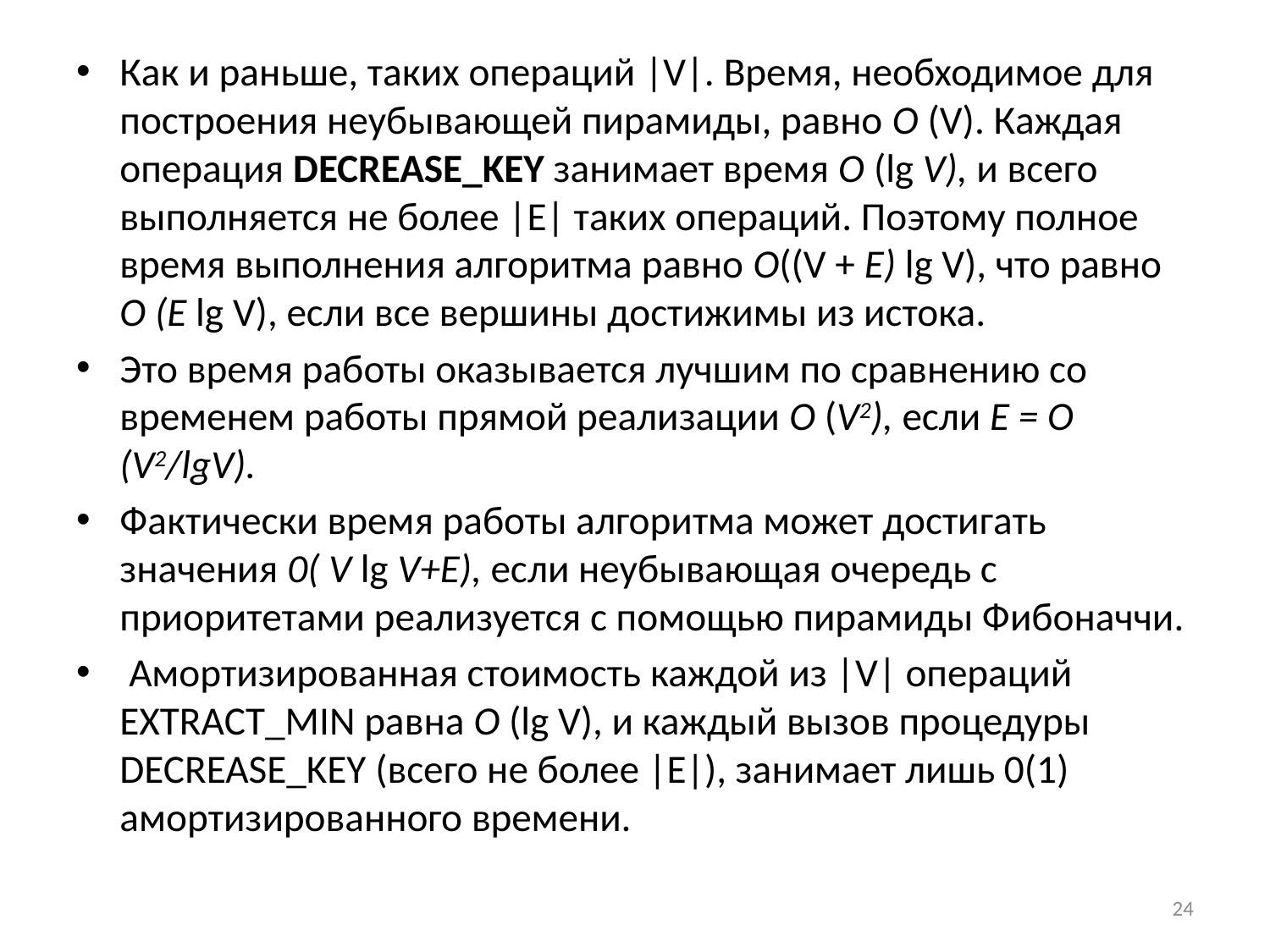

Как и раньше, таких операций |V|. Время, необходимое для построения неубывающей пирамиды, равно О (V). Каждая операция Decrease_Key занимает время О (lg V), и всего выполняется не более |E| таких операций. Поэтому полное время выполнения алгоритма равно О((V + Е) lg V), что равно О (Е lg V), если все вершины достижимы из истока.
Это время работы оказывается лучшим по сравнению со временем работы прямой реализации О (V2), если Е = O (V2/lgV).
Фактически время работы алгоритма может достигать значения 0( V lg V+E), если неубывающая очередь с приоритетами реализуется с помощью пирамиды Фибоначчи.
 Амортизированная стоимость каждой из |V| операций Extract_Min равна О (lg V), и каждый вызов процедуры Decrease_Key (все­го не более |E|), занимает лишь 0(1) амортизированного времени.
24